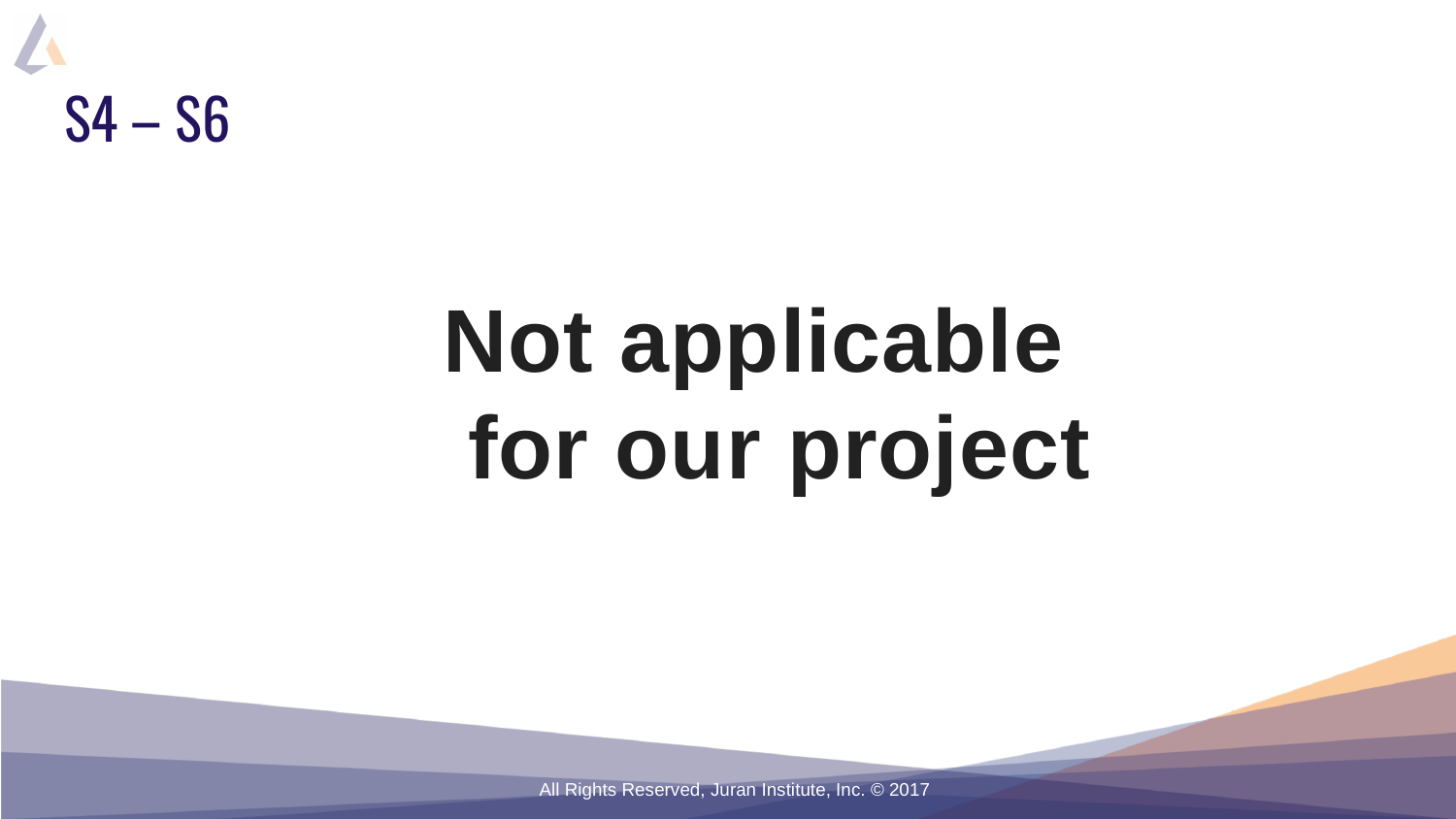

# S4 – S6
Not applicable
 for our project